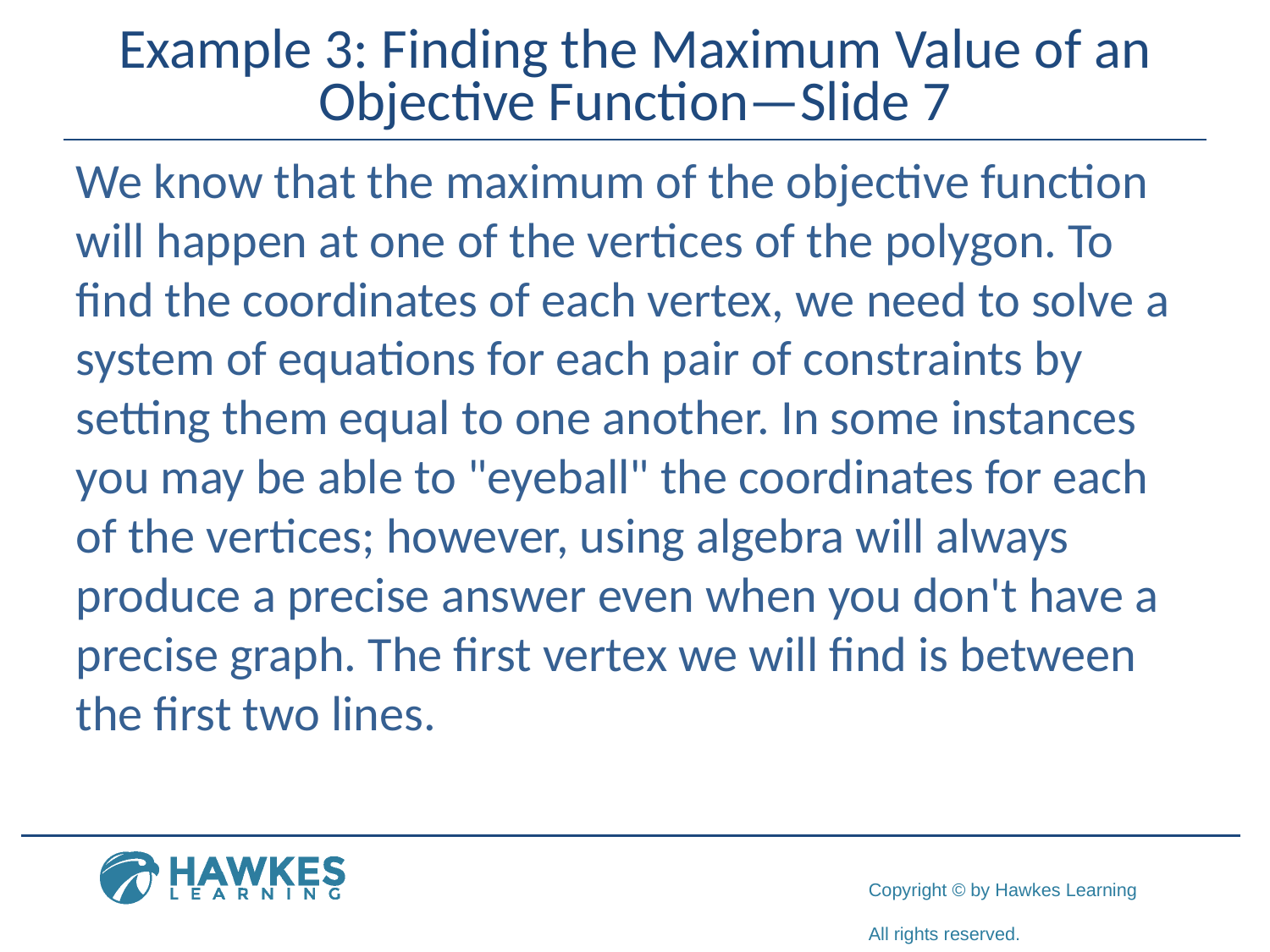

# Example 3: Finding the Maximum Value of an Objective Function—Slide 7
We know that the maximum of the objective function will happen at one of the vertices of the polygon. To find the coordinates of each vertex, we need to solve a system of equations for each pair of constraints by setting them equal to one another. In some instances you may be able to "eyeball" the coordinates for each of the vertices; however, using algebra will always produce a precise answer even when you don't have a precise graph. The first vertex we will find is between the first two lines.